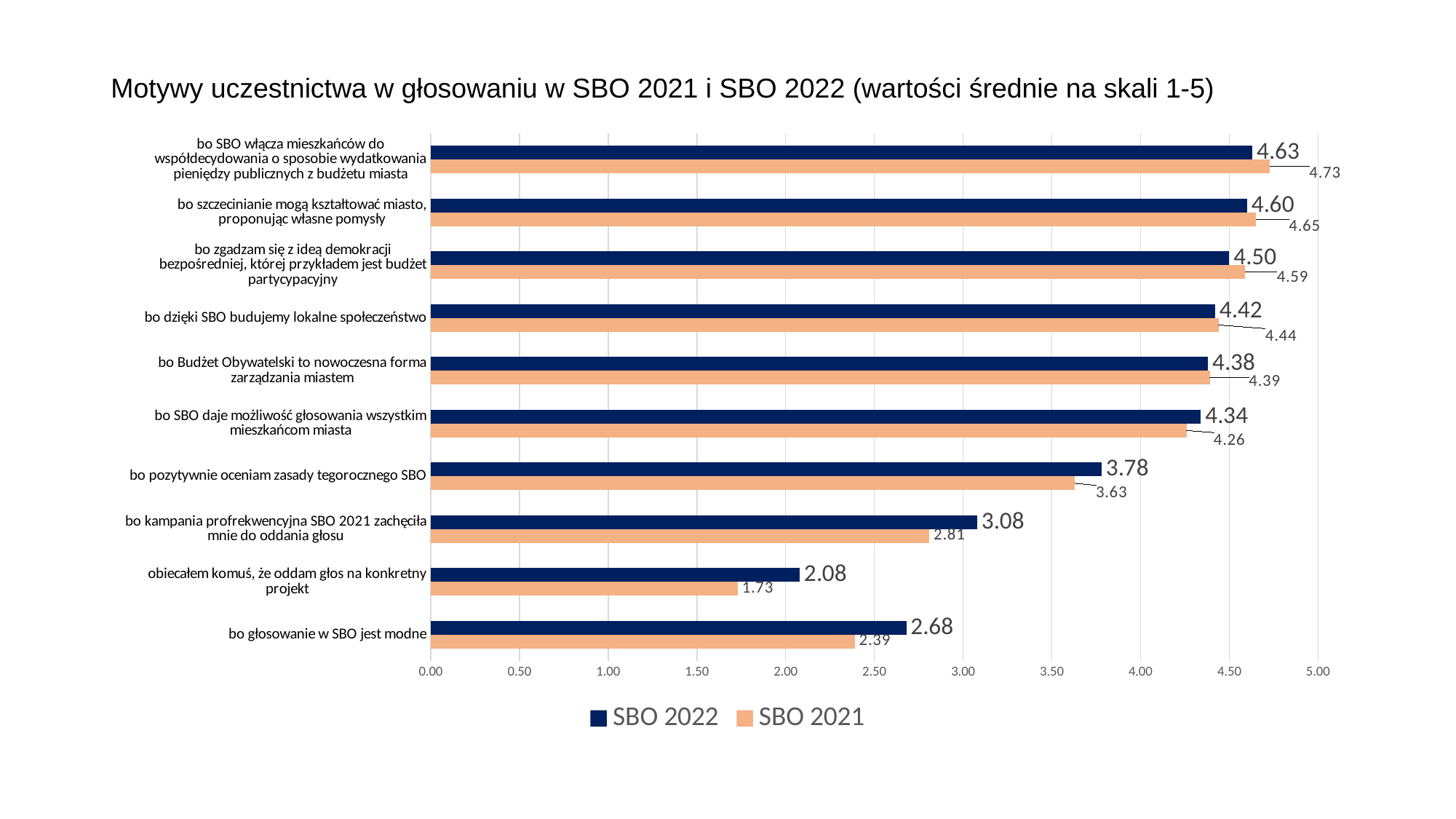

# Motywy uczestnictwa w głosowaniu w SBO 2021 i SBO 2022 (wartości średnie na skali 1-5)

### Chart

| Category | SBO 2021 | SBO 2022 |
|---|---|---|
| bo głosowanie w SBO jest modne | 2.39 | 2.68 |
| obiecałem komuś, że oddam głos na konkretny
projekt | 1.73 | 2.08 |
| bo kampania profrekwencyjna SBO 2021 zachęciła
mnie do oddania głosu | 2.81 | 3.08 |
| bo pozytywnie oceniam zasady tegorocznego SBO | 3.63 | 3.78 |
| bo SBO daje możliwość głosowania wszystkim
mieszkańcom miasta | 4.26 | 4.34 |
| bo Budżet Obywatelski to nowoczesna forma
zarządzania miastem | 4.39 | 4.38 |
| bo dzięki SBO budujemy lokalne społeczeństwo | 4.44 | 4.42 |
| bo zgadzam się z ideą demokracji
bezpośredniej, której przykładem jest budżet
partycypacyjny | 4.59 | 4.5 |
| bo szczecinianie mogą kształtować miasto,
proponując własne pomysły | 4.65 | 4.6 |
| bo SBO włącza mieszkańców do
współdecydowania o sposobie wydatkowania
pieniędzy publicznych z budżetu miasta | 4.73 | 4.63 |